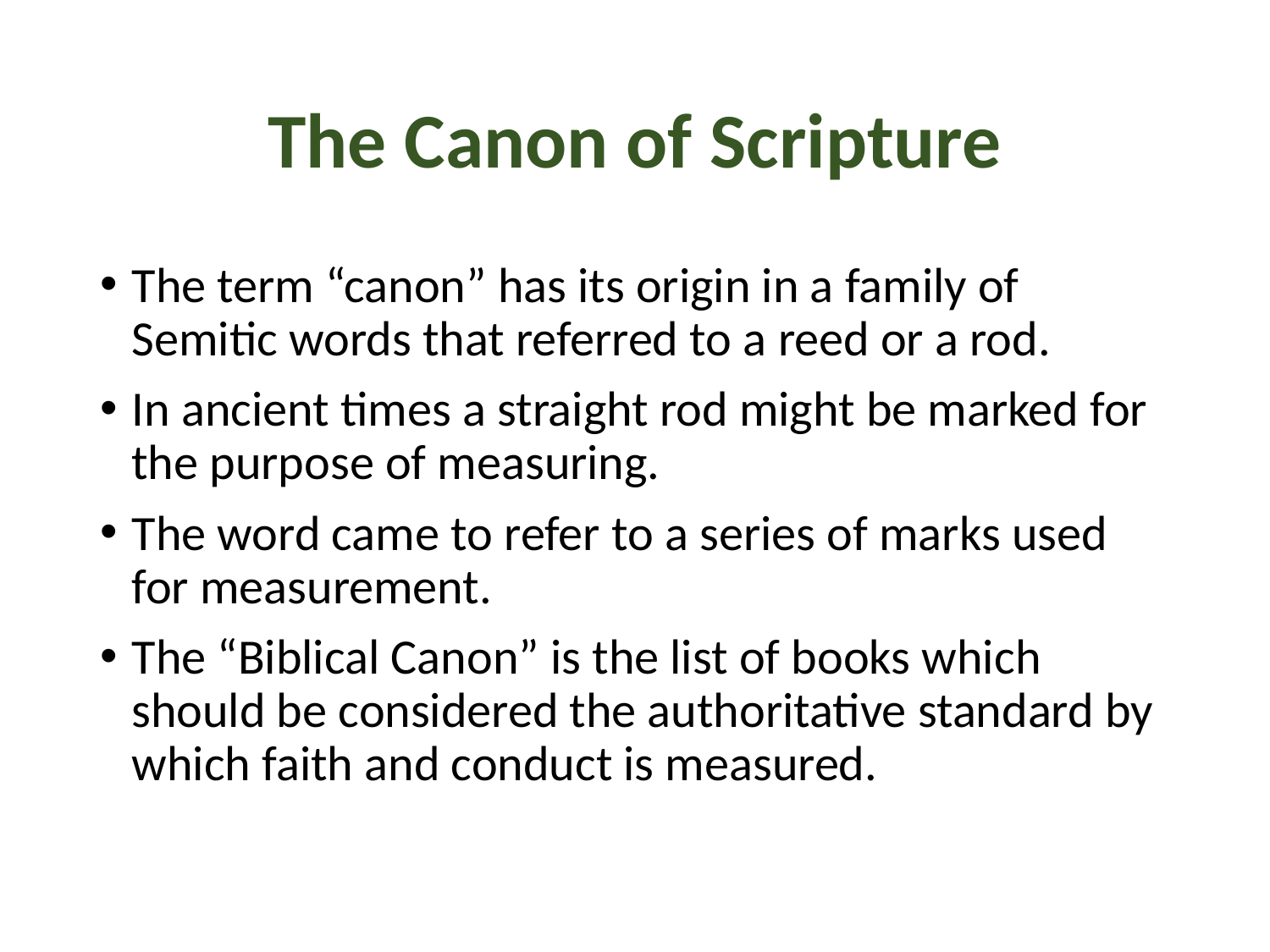

# The Canon of Scripture
The term “canon” has its origin in a family of Semitic words that referred to a reed or a rod.
In ancient times a straight rod might be marked for the purpose of measuring.
The word came to refer to a series of marks used for measurement.
The “Biblical Canon” is the list of books which should be considered the authoritative standard by which faith and conduct is measured.